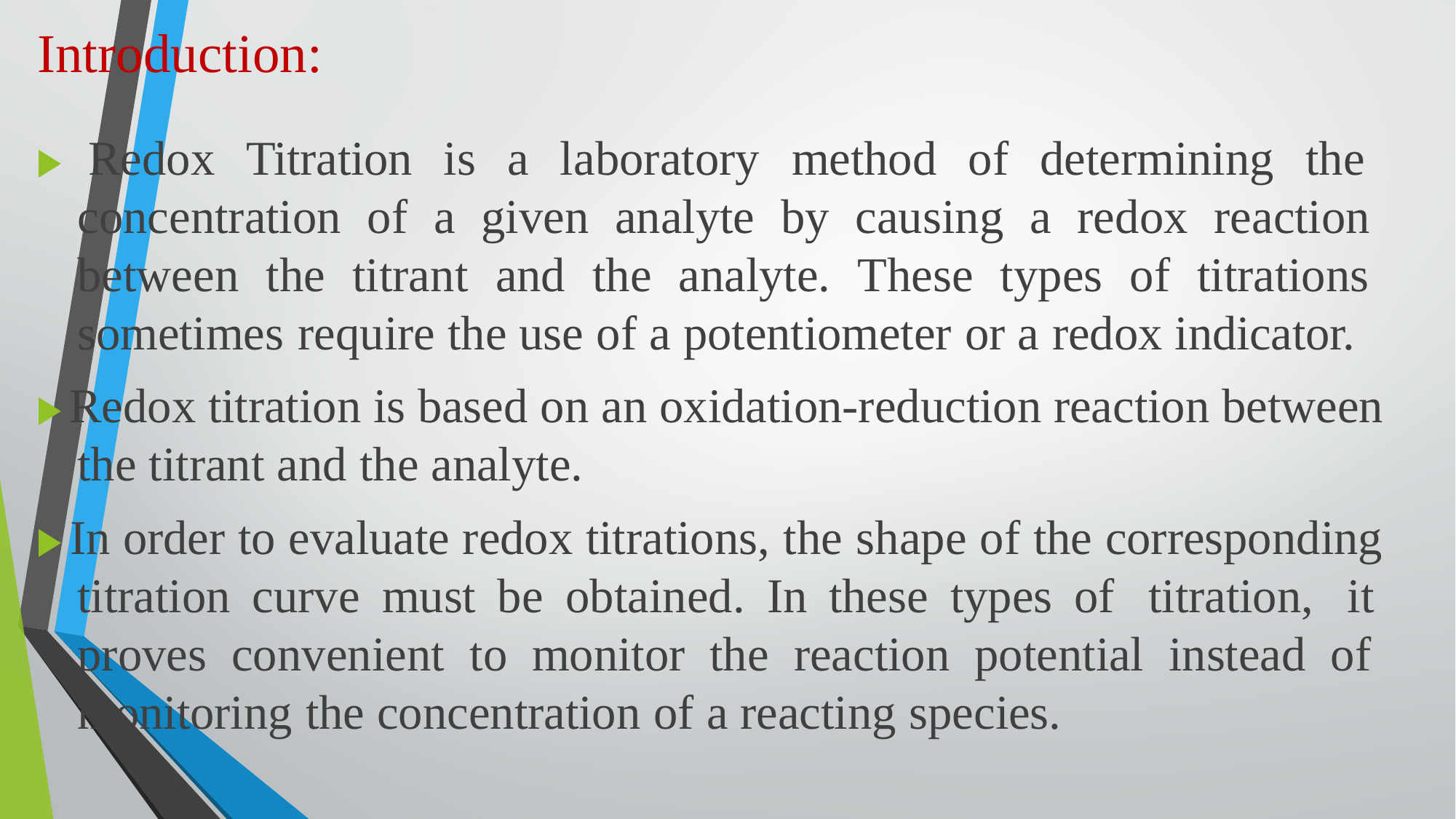

# Introduction:
▶ Redox Titration is a laboratory method of determining the  concentration of a given analyte by causing a redox reaction  between the titrant and the analyte. These types of titrations  sometimes require the use of a potentiometer or a redox indicator.
▶ Redox titration is based on an oxidation-reduction reaction between  the titrant and the analyte.
▶ In order to evaluate redox titrations, the shape of the corresponding  titration curve must be obtained. In these types of titration, it  proves convenient to monitor the reaction potential instead of  monitoring the concentration of a reacting species.